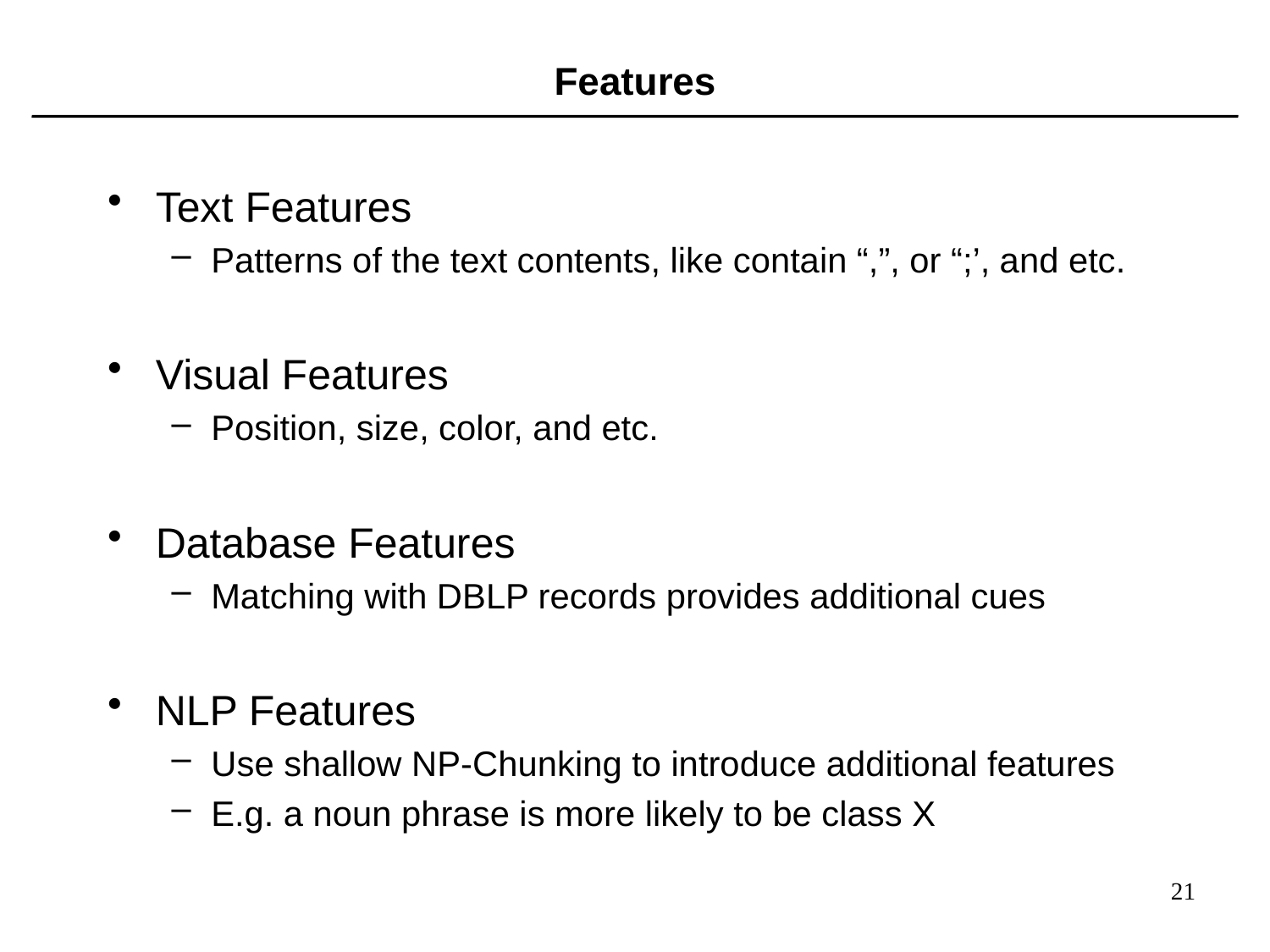

# Features
Text Features
Patterns of the text contents, like contain “,”, or “;’, and etc.

Visual Features
Position, size, color, and etc.

Database Features
Matching with DBLP records provides additional cues

NLP Features
Use shallow NP-Chunking to introduce additional features
E.g. a noun phrase is more likely to be class X
21